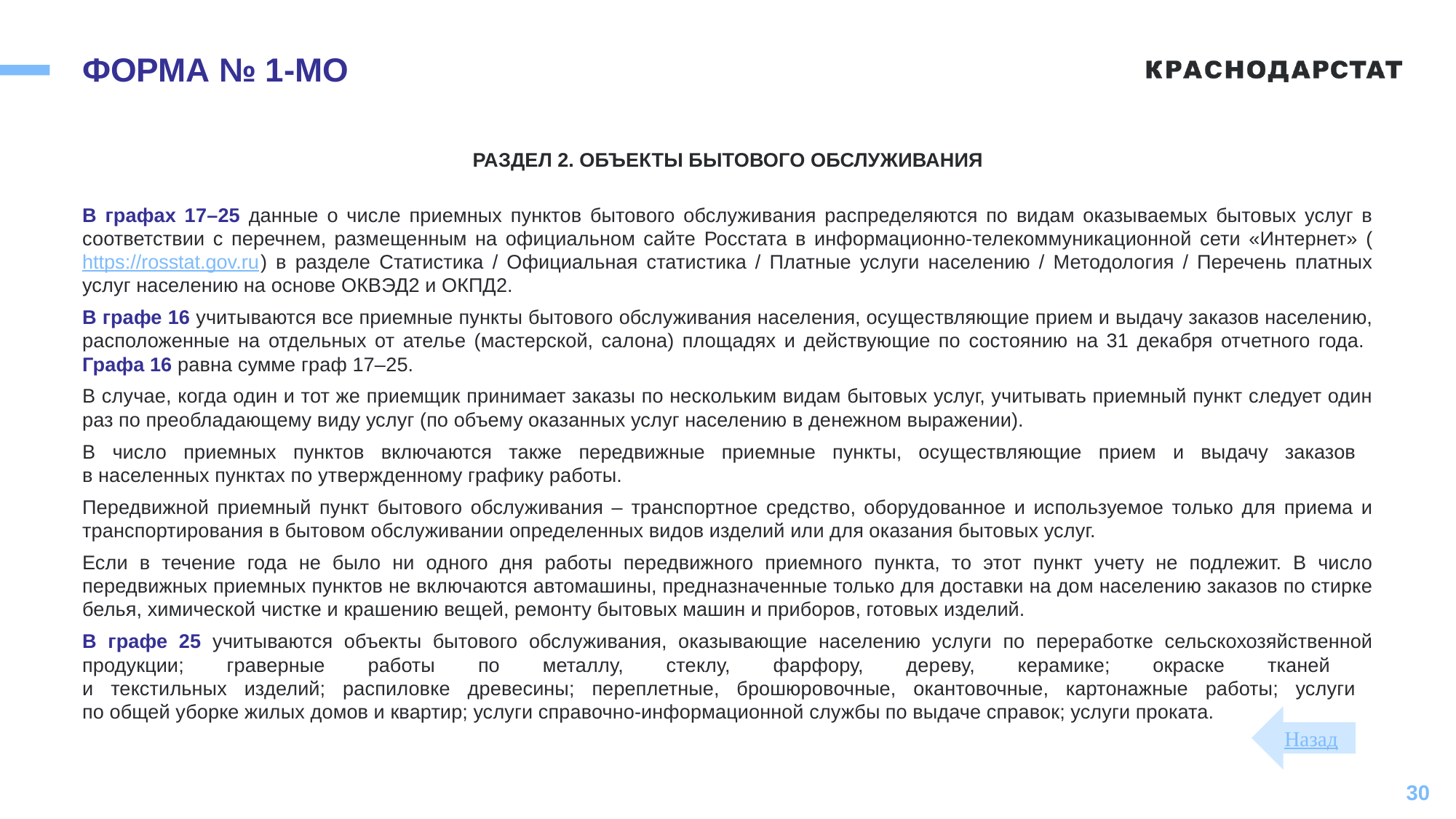

# ФОРМА № 1-МО
РАЗДЕЛ 2. ОБЪЕКТЫ БЫТОВОГО ОБСЛУЖИВАНИЯ

В графах 17–25 данные о числе приемных пунктов бытового обслуживания распределяются по видам оказываемых бытовых услуг в соответствии с перечнем, размещенным на официальном сайте Росстата в информационно-телекоммуникационной сети «Интернет» (https://rosstat.gov.ru) в разделе Статистика / Официальная статистика / Платные услуги населению / Методология / Перечень платных услуг населению на основе ОКВЭД2 и ОКПД2.
В графе 16 учитываются все приемные пункты бытового обслуживания населения, осуществляющие прием и выдачу заказов населению, расположенные на отдельных от ателье (мастерской, салона) площадях и действующие по состоянию на 31 декабря отчетного года.  Графа 16 равна сумме граф 17–25.
В случае, когда один и тот же приемщик принимает заказы по нескольким видам бытовых услуг, учитывать приемный пункт следует один раз по преобладающему виду услуг (по объему оказанных услуг населению в денежном выражении).
В число приемных пунктов включаются также передвижные приемные пункты, осуществляющие прием и выдачу заказов
в населенных пунктах по утвержденному графику работы.
Передвижной приемный пункт бытового обслуживания – транспортное средство, оборудованное и используемое только для приема и транспортирования в бытовом обслуживании определенных видов изделий или для оказания бытовых услуг.
Если в течение года не было ни одного дня работы передвижного приемного пункта, то этот пункт учету не подлежит. В число передвижных приемных пунктов не включаются автомашины, предназначенные только для доставки на дом населению заказов по стирке белья, химической чистке и крашению вещей, ремонту бытовых машин и приборов, готовых изделий.
В графе 25 учитываются объекты бытового обслуживания, оказывающие населению услуги по переработке сельскохозяйственной продукции; граверные работы по металлу, стеклу, фарфору, дереву, керамике; окраске тканей
и текстильных изделий; распиловке древесины; переплетные, брошюровочные, окантовочные, картонажные работы; услуги
по общей уборке жилых домов и квартир; услуги справочно-информационной службы по выдаче справок; услуги проката.
Назад